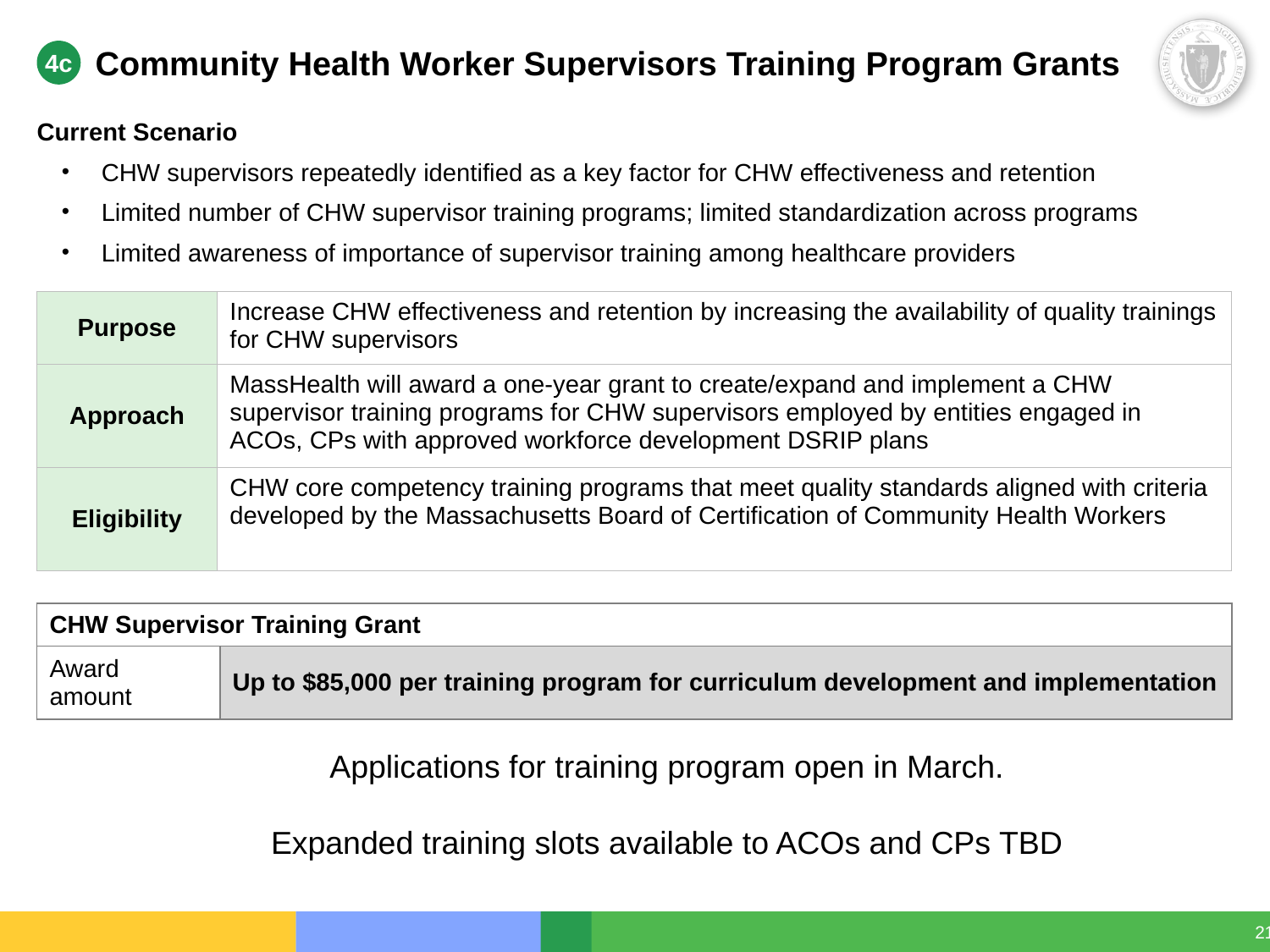

4c
# Community Health Worker Supervisors Training Program Grants
Current Scenario
CHW supervisors repeatedly identified as a key factor for CHW effectiveness and retention
Limited number of CHW supervisor training programs; limited standardization across programs
Limited awareness of importance of supervisor training among healthcare providers
| Purpose | Increase CHW effectiveness and retention by increasing the availability of quality trainings for CHW supervisors |
| --- | --- |
| Approach | MassHealth will award a one-year grant to create/expand and implement a CHW supervisor training programs for CHW supervisors employed by entities engaged in ACOs, CPs with approved workforce development DSRIP plans |
| Eligibility | CHW core competency training programs that meet quality standards aligned with criteria developed by the Massachusetts Board of Certification of Community Health Workers |
| CHW Supervisor Training Grant |  |
| --- | --- |
| Award amount | Up to $85,000 per training program for curriculum development and implementation |
Applications for training program open in March.

Expanded training slots available to ACOs and CPs TBD